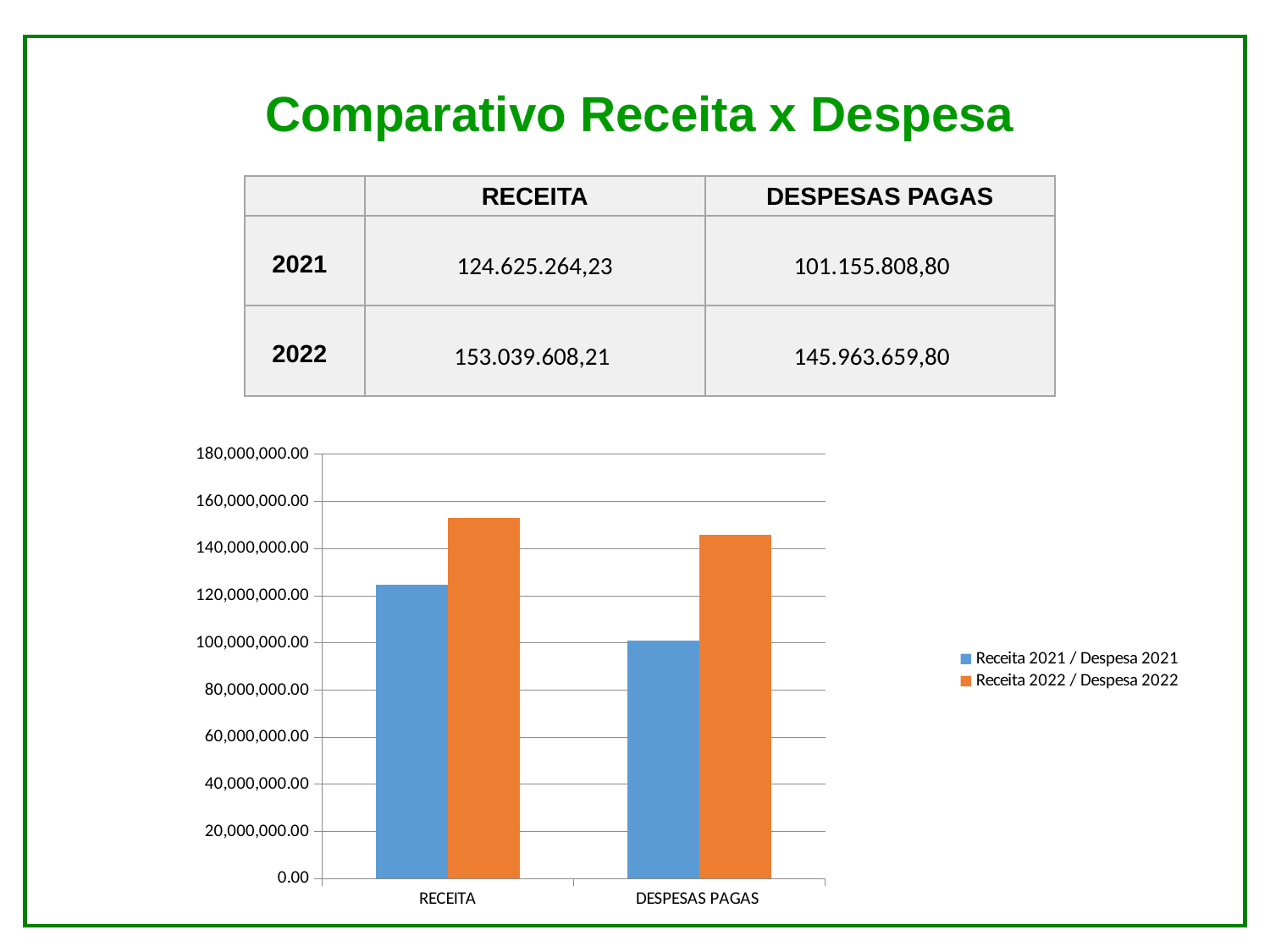

Comparativo Receita x Despesa
|  | RECEITA | DESPESAS PAGAS |
| --- | --- | --- |
| 2021 | 124.625.264,23 | 101.155.808,80 |
| 2022 | 153.039.608,21 | 145.963.659,80 |

### Chart

| Category |  |  |
|---|---|---|
| RECEITA | 124625264.23 | 153039608.20999998 |
| DESPESAS PAGAS  | 101155808.8 | 145963659.8 |